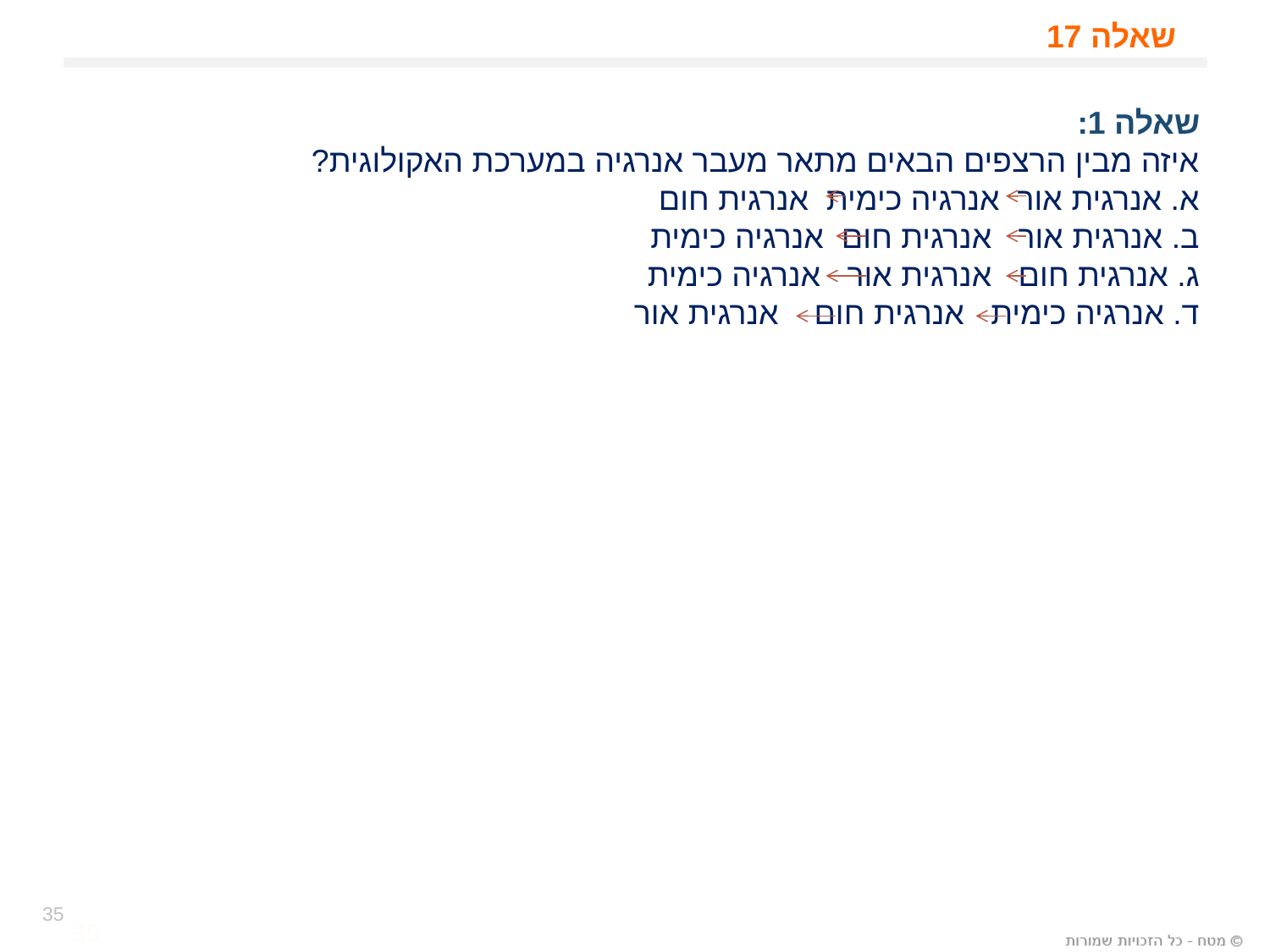

# שאלה 17

שאלה 1:
איזה מבין הרצפים הבאים מתאר מעבר אנרגיה במערכת האקולוגית?
א. אנרגית אור  אנרגיה כימית  אנרגית חום
ב. אנרגית אור   אנרגית חום  אנרגיה כימית
ג. אנרגית חום   אנרגית אור   אנרגיה כימית
ד. אנרגיה כימית   אנרגית חום    אנרגית אור
35
35